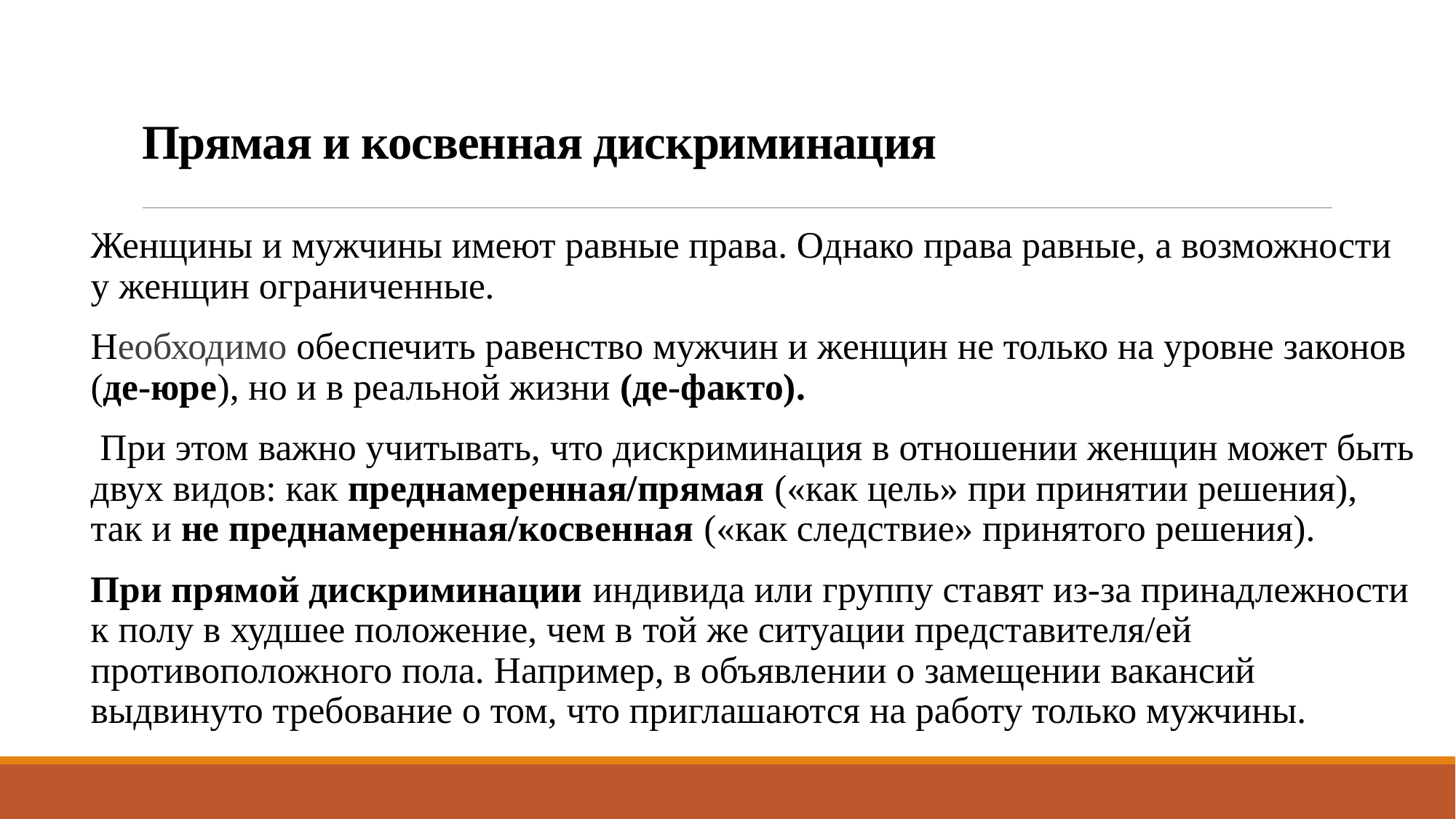

# Прямая и косвенная дискриминация
Женщины и мужчины имеют равные права. Однако права равные, а возможности у женщин ограниченные.
Необходимо обеспечить равенство мужчин и женщин не только на уровне законов (де-юре), но и в реальной жизни (де-факто).
 При этом важно учитывать, что дискриминация в отношении женщин может быть двух видов: как преднамеренная/прямая («как цель» при принятии решения), так и не преднамеренная/косвенная («как следствие» принятого решения).
При прямой дискриминации индивида или группу ставят из-за принадлежности к полу в худшее положение, чем в той же ситуации представителя/ей противоположного пола. Например, в объявлении о замещении вакансий выдвинуто требование о том, что приглашаются на работу только мужчины.